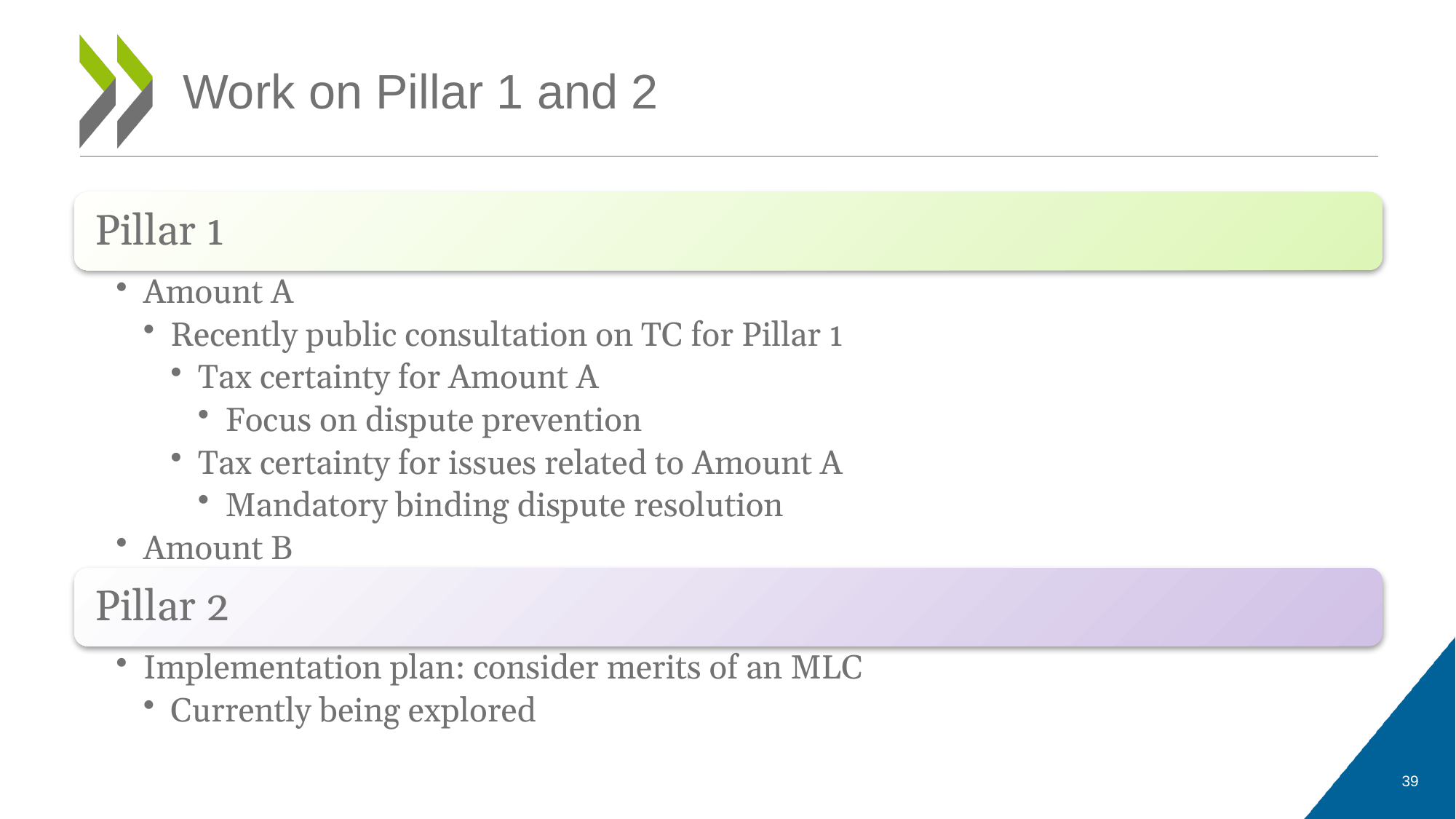

# Work on Pillar 1 and 2
Pillar 1
Amount A
Recently public consultation on TC for Pillar 1
Tax certainty for Amount A
Focus on dispute prevention
Tax certainty for issues related to Amount A
Mandatory binding dispute resolution
Amount B
Pillar 2
Implementation plan: consider merits of an MLC
Currently being explored
39